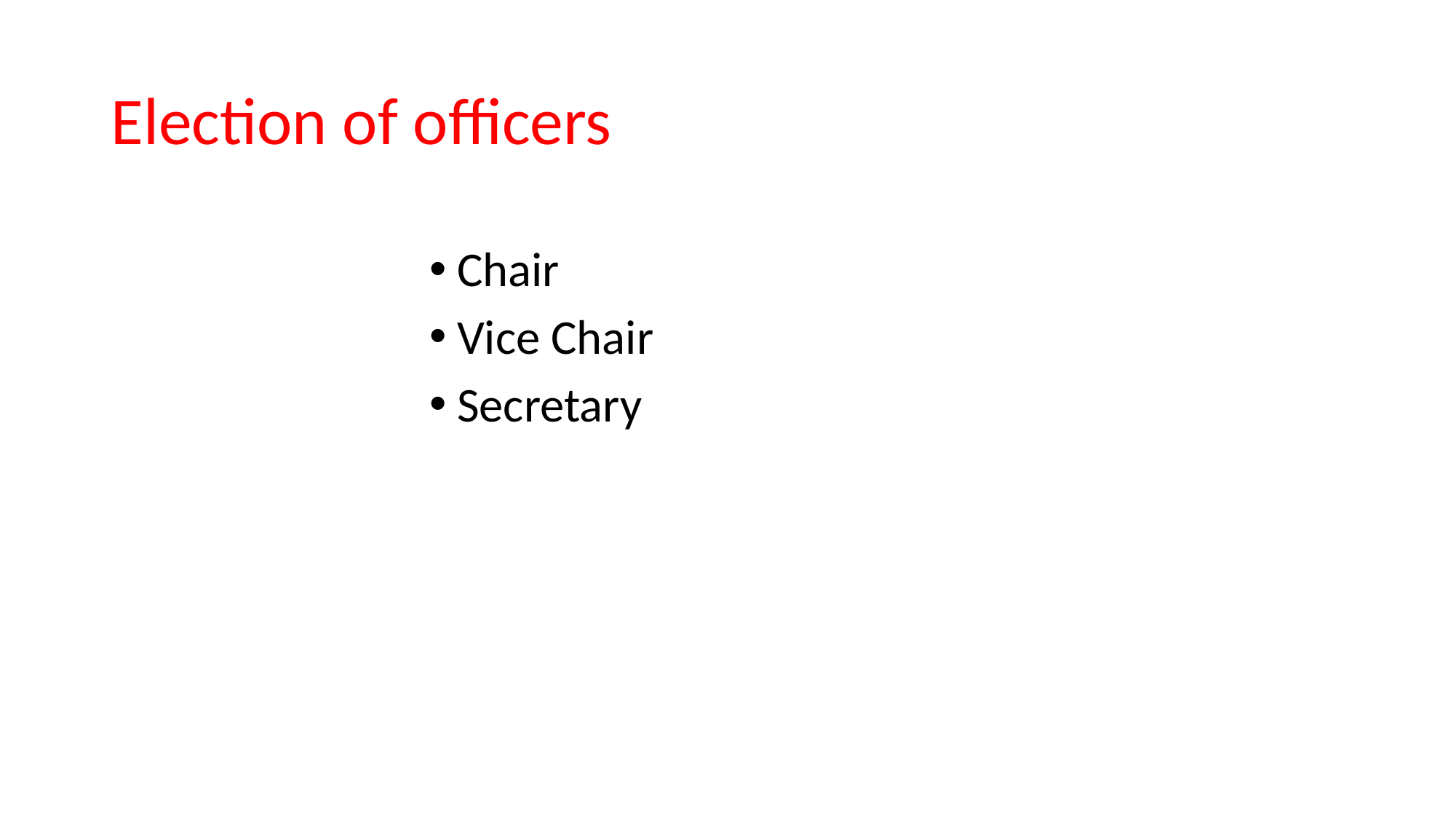

# Election of officers
Chair
Vice Chair
Secretary